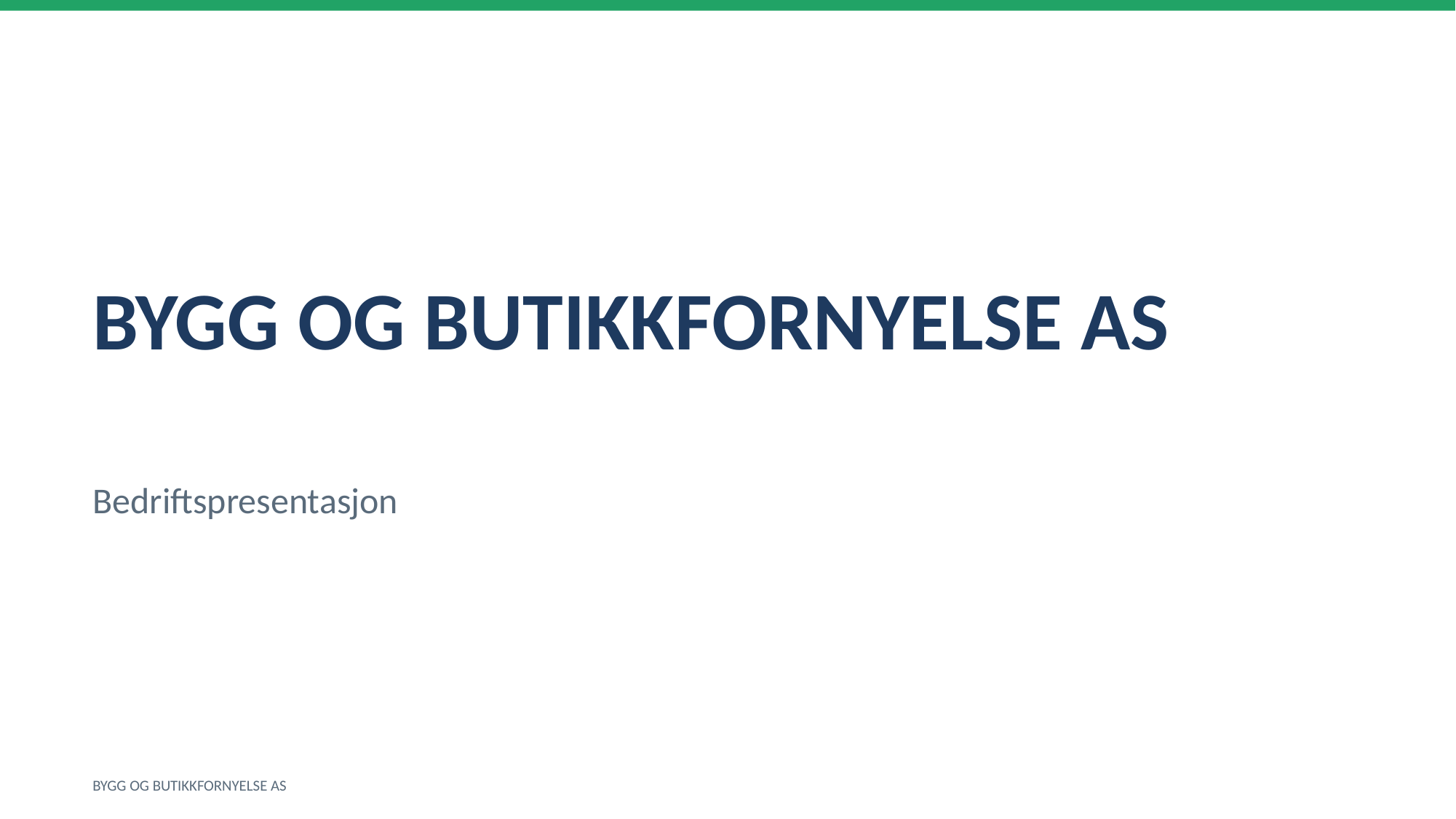

BYGG OG BUTIKKFORNYELSE AS
Bedriftspresentasjon
BYGG OG BUTIKKFORNYELSE AS